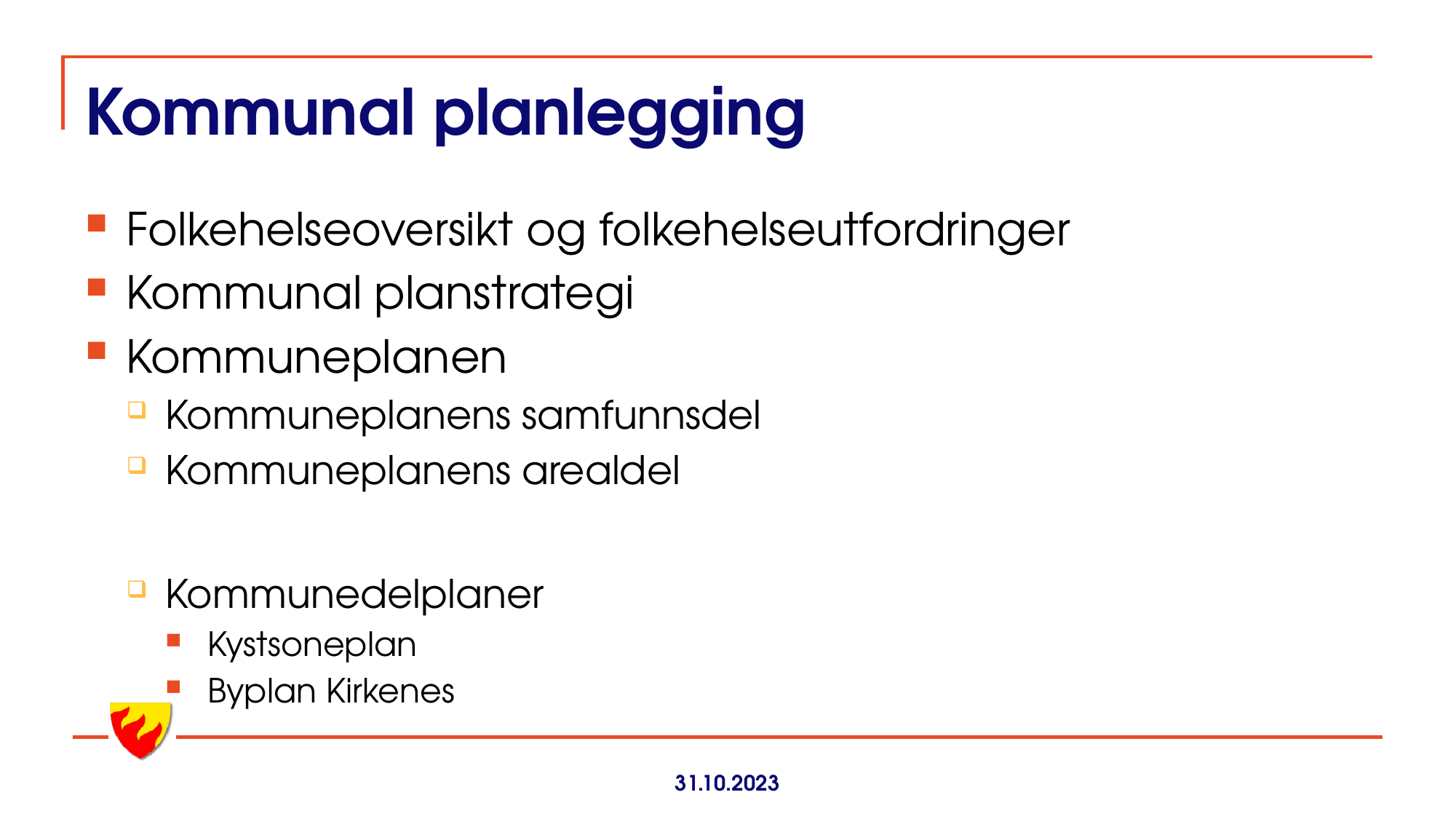

# Kommunal planlegging
Folkehelseoversikt og folkehelseutfordringer
Kommunal planstrategi
Kommuneplanen
Kommuneplanens samfunnsdel
Kommuneplanens arealdel

Kommunedelplaner
Kystsoneplan
Byplan Kirkenes

31.10.2023